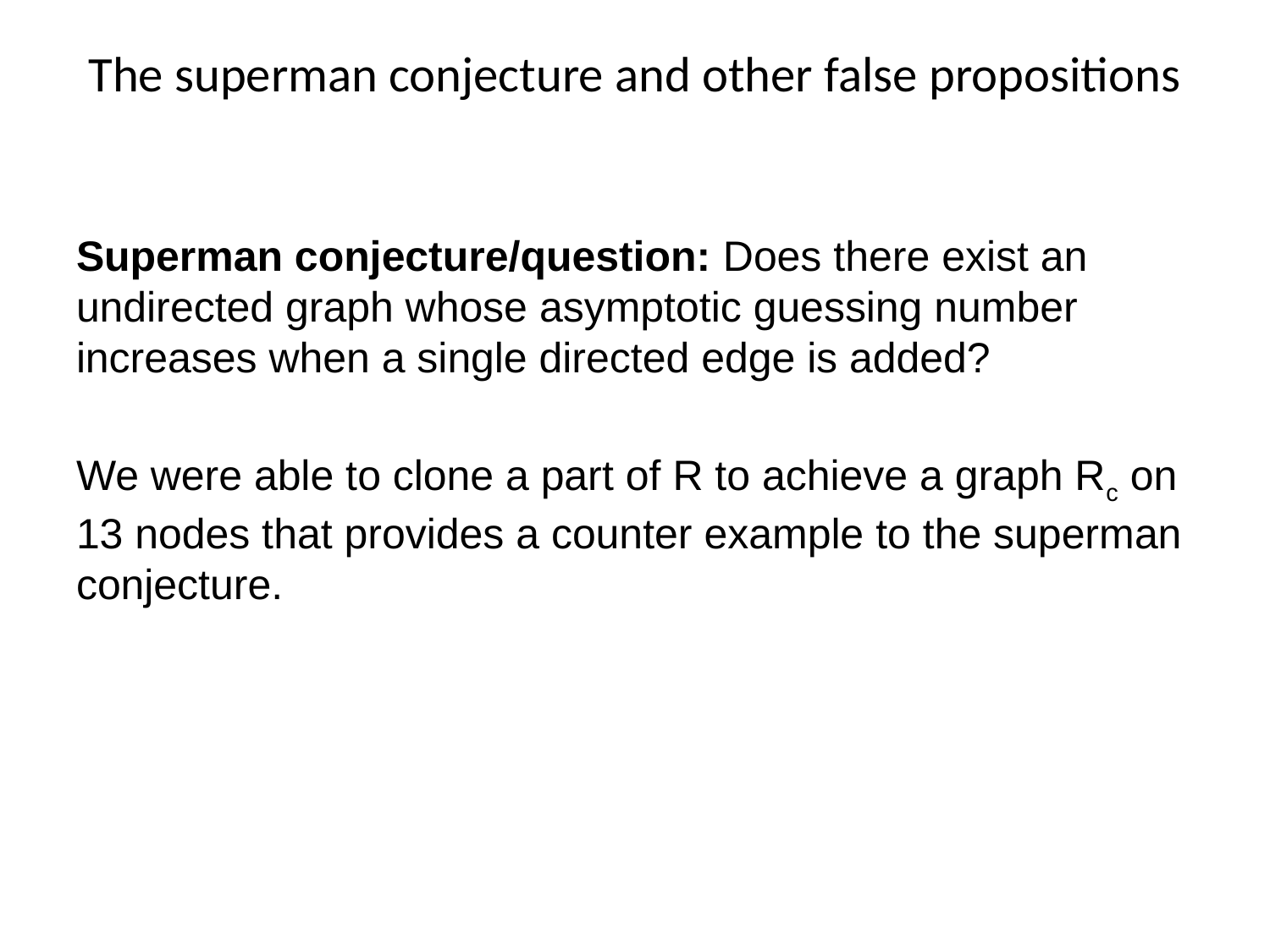

# The superman conjecture and other false propositions
Superman conjecture/question: Does there exist an undirected graph whose asymptotic guessing number increases when a single directed edge is added?

We were able to clone a part of R to achieve a graph Rc on 13 nodes that provides a counter example to the superman conjecture.